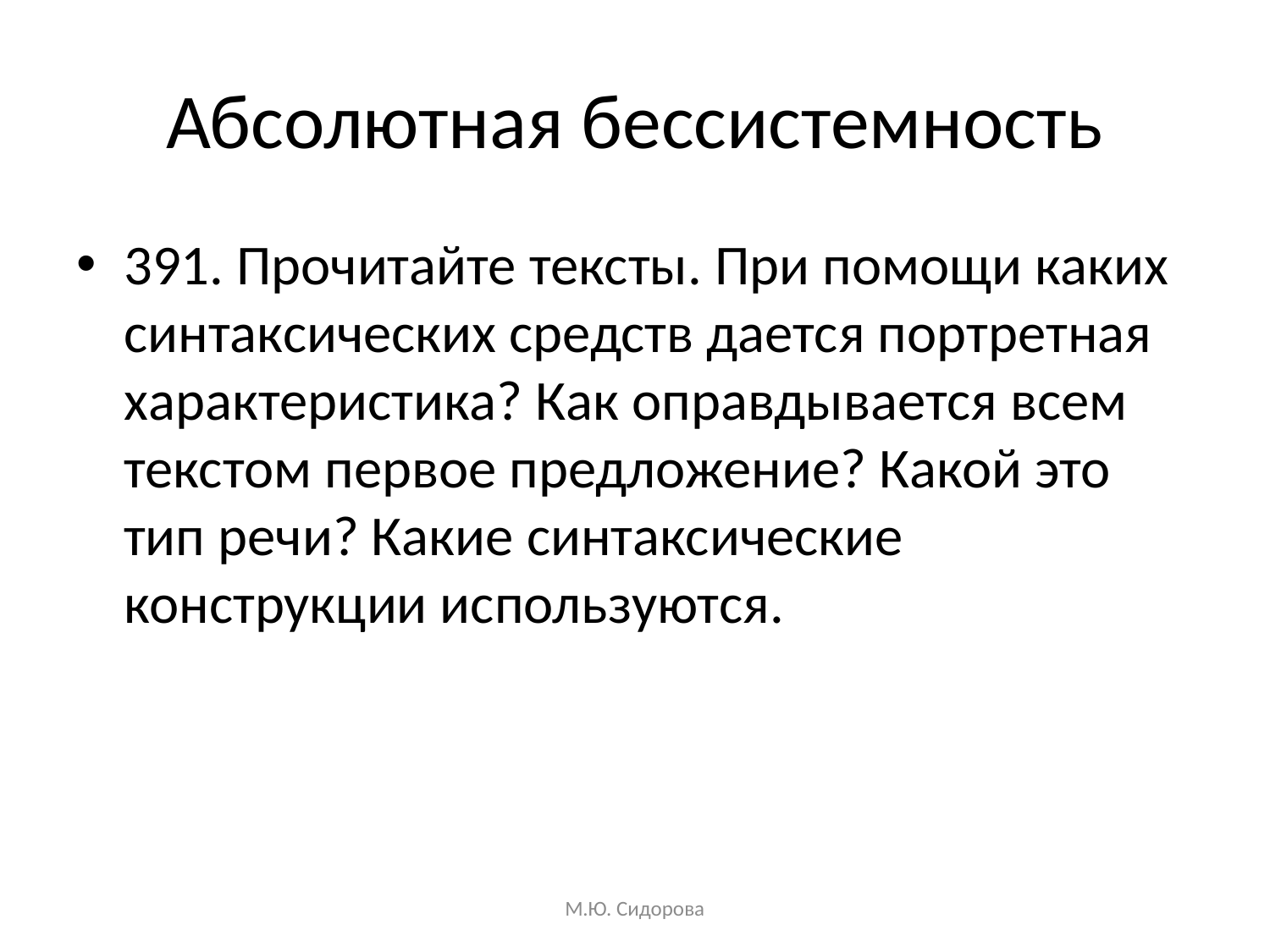

# Абсолютная бессистемность
391. Прочитайте тексты. При помощи каких синтаксических средств дается портретная характеристика? Как оправдывается всем текстом первое предложение? Какой это тип речи? Какие синтаксические конструкции используются.

М.Ю. Сидорова